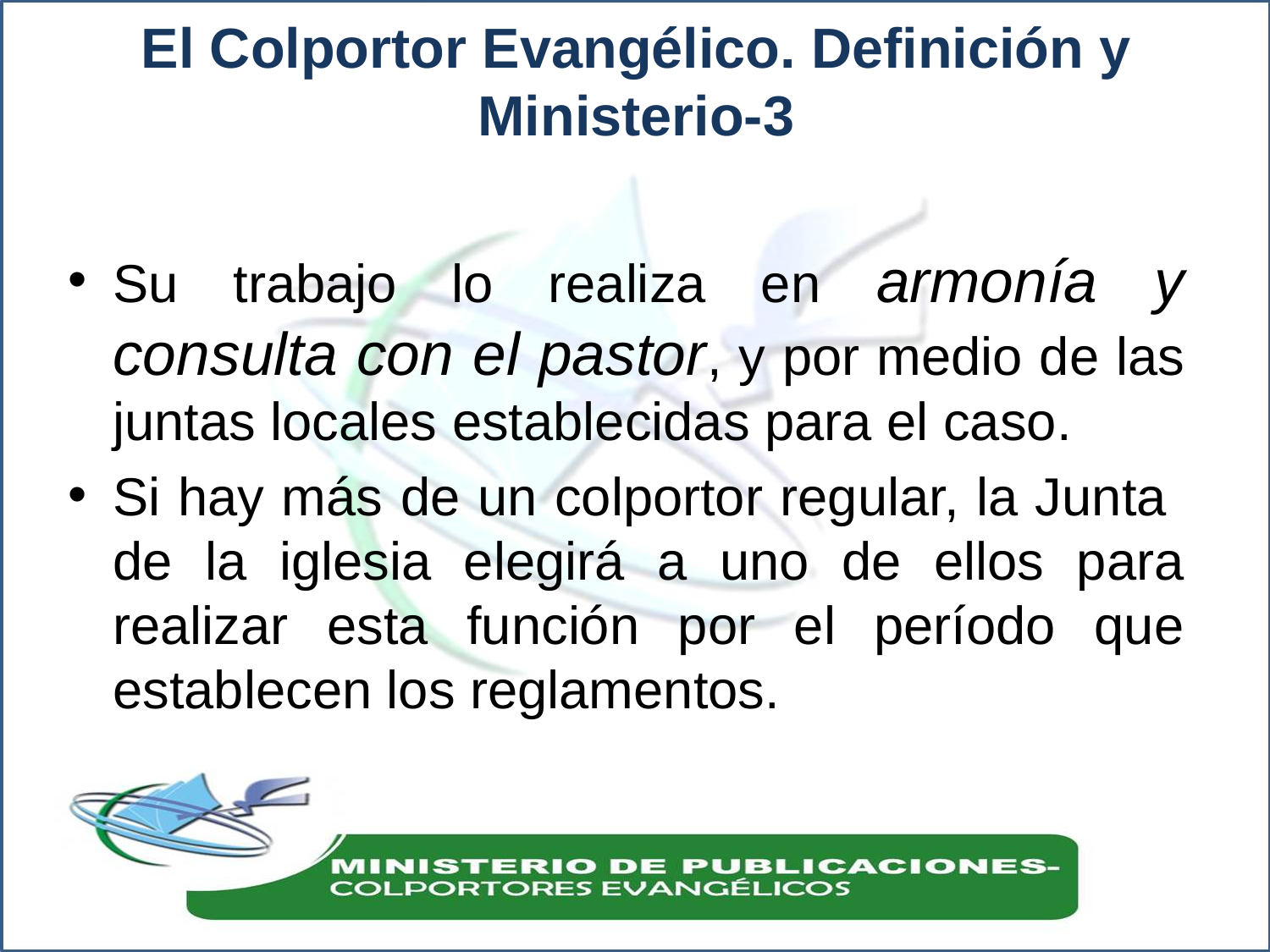

# El Colportor Evangélico. Definición y Ministerio-3
Su trabajo lo realiza en armonía y consulta con el pastor, y por medio de las juntas locales establecidas para el caso.
Si hay más de un colportor regular, la Junta  de la iglesia elegirá a uno de ellos para realizar esta función por el período que establecen los reglamentos.